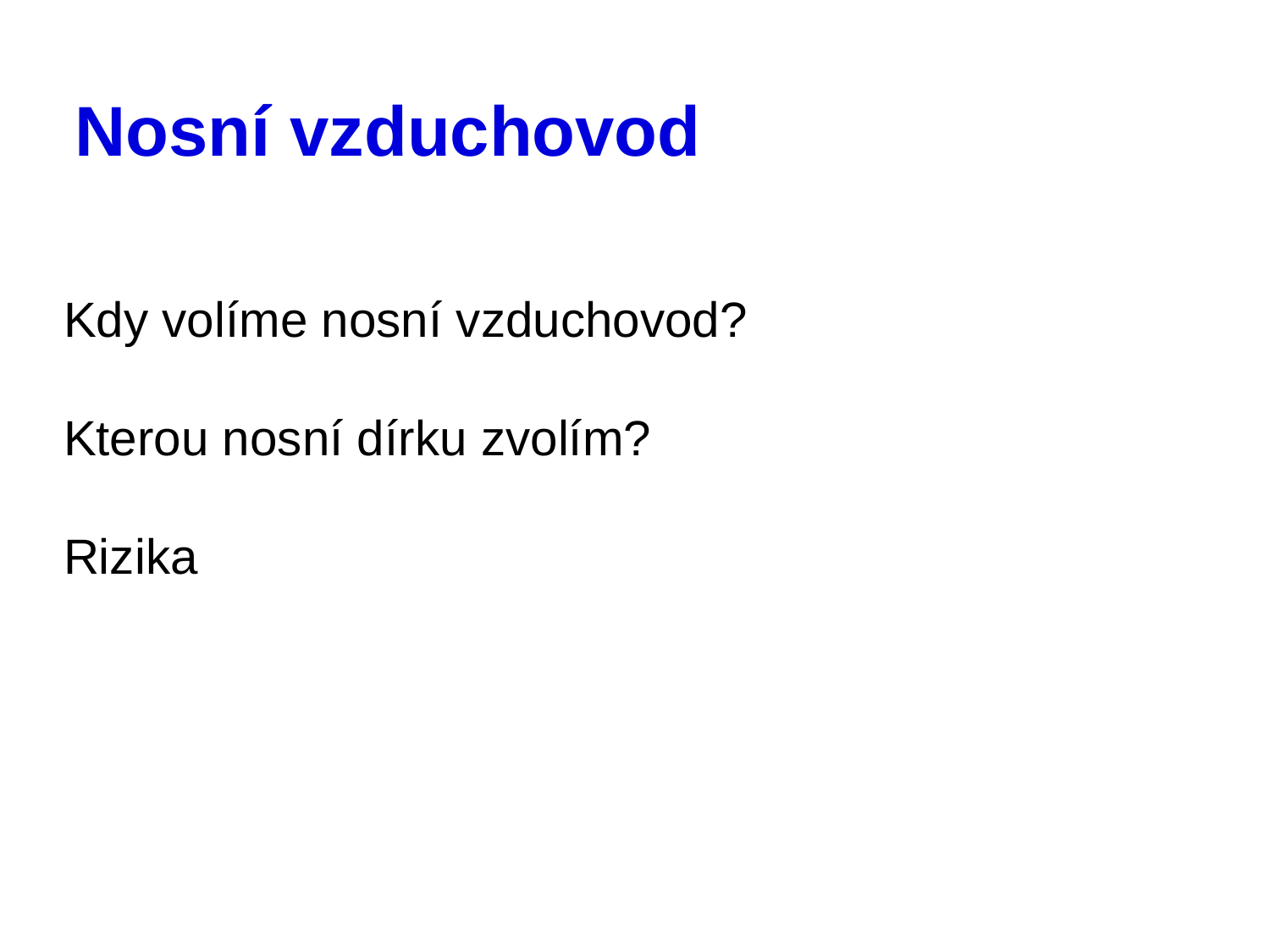

# Nosní vzduchovod

Kdy volíme nosní vzduchovod?

Kterou nosní dírku zvolím?

Rizika